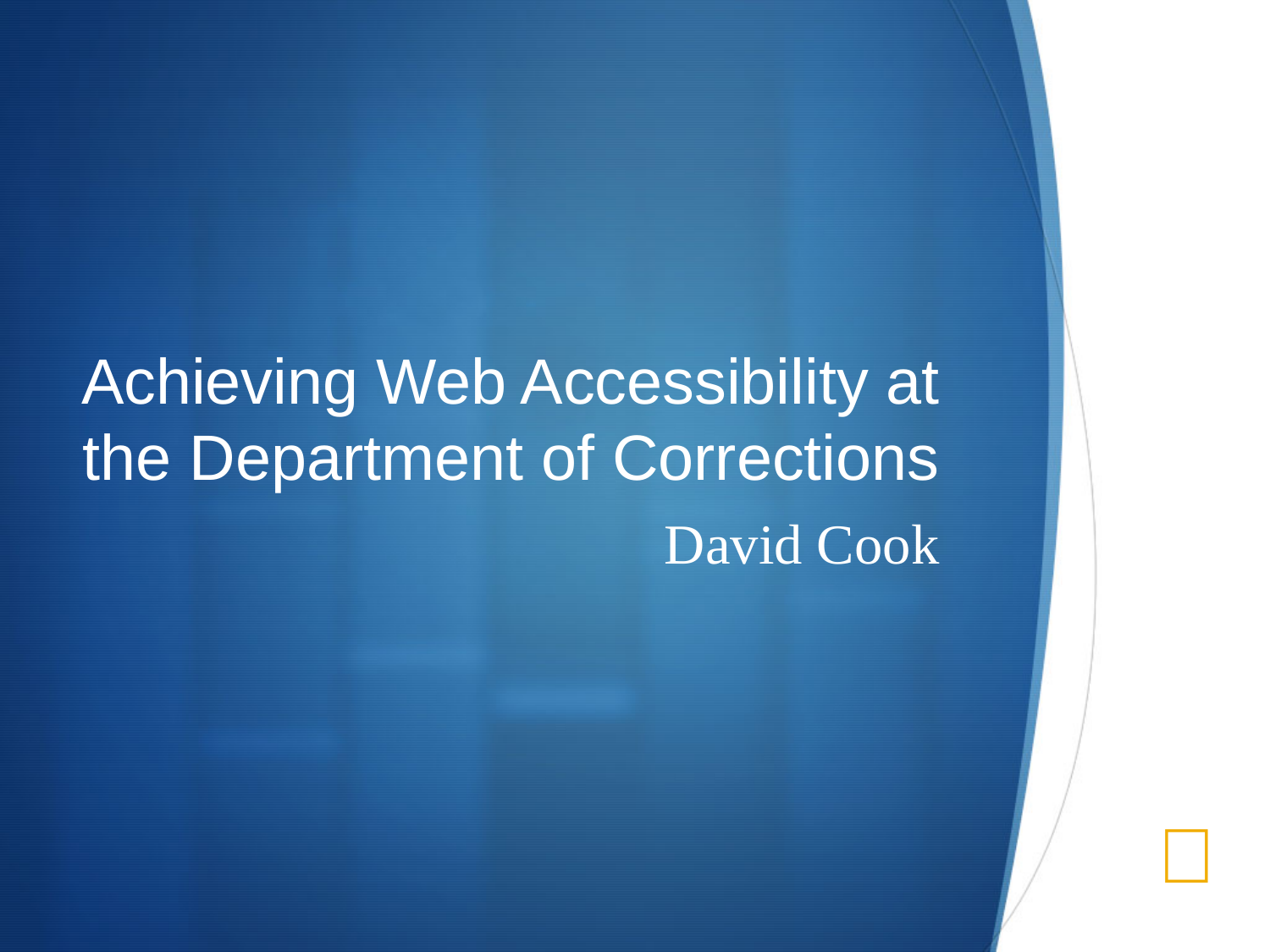

# Achieving Web Accessibility at the Department of Corrections
David Cook